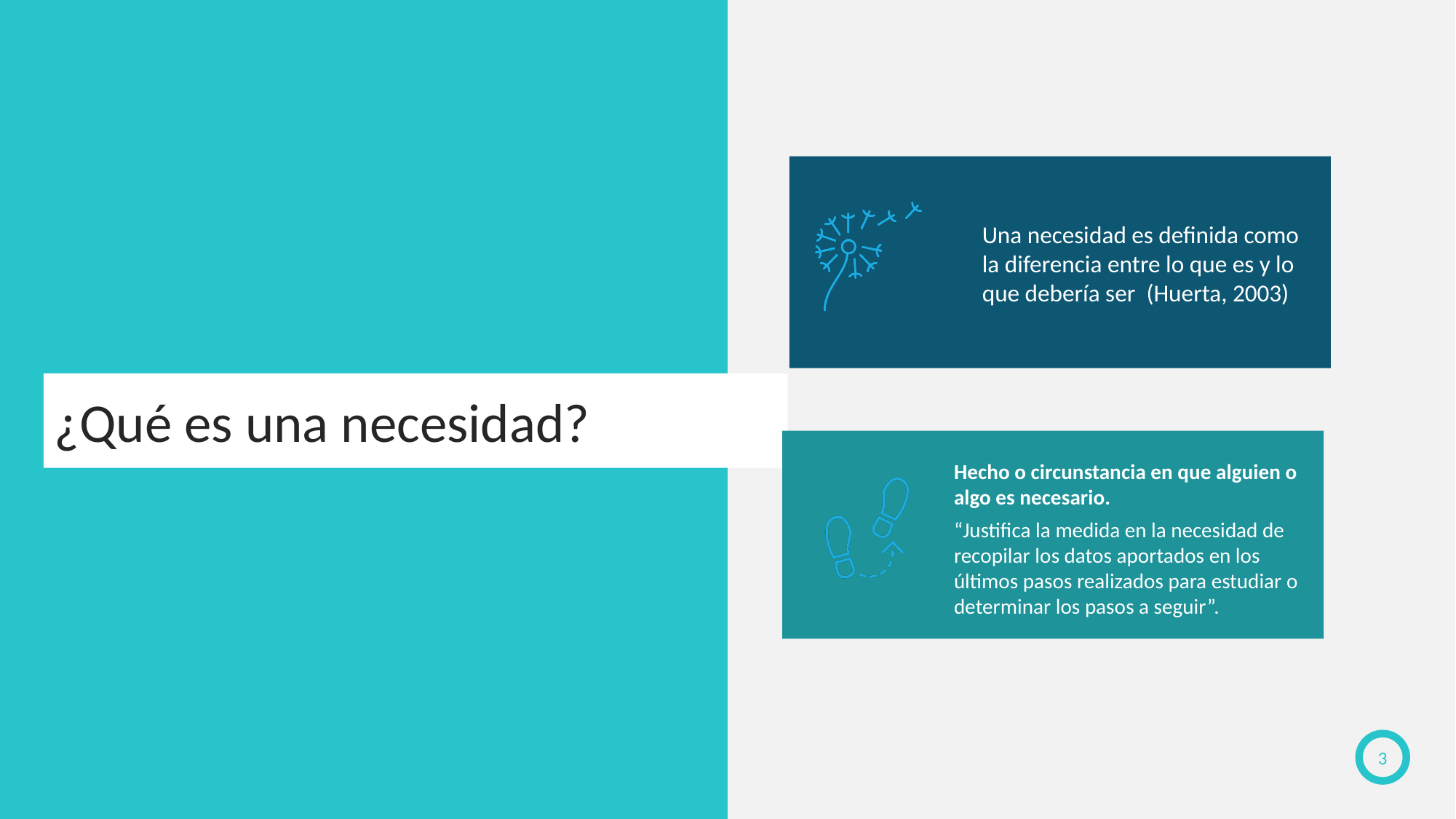

Una necesidad es definida como la diferencia entre lo que es y lo que debería ser  (Huerta, 2003)
Hecho o circunstancia en que alguien o algo es necesario.
“Justifica la medida en la necesidad de recopilar los datos aportados en los últimos pasos realizados para estudiar o determinar los pasos a seguir”.
# ¿Qué es una necesidad?
3